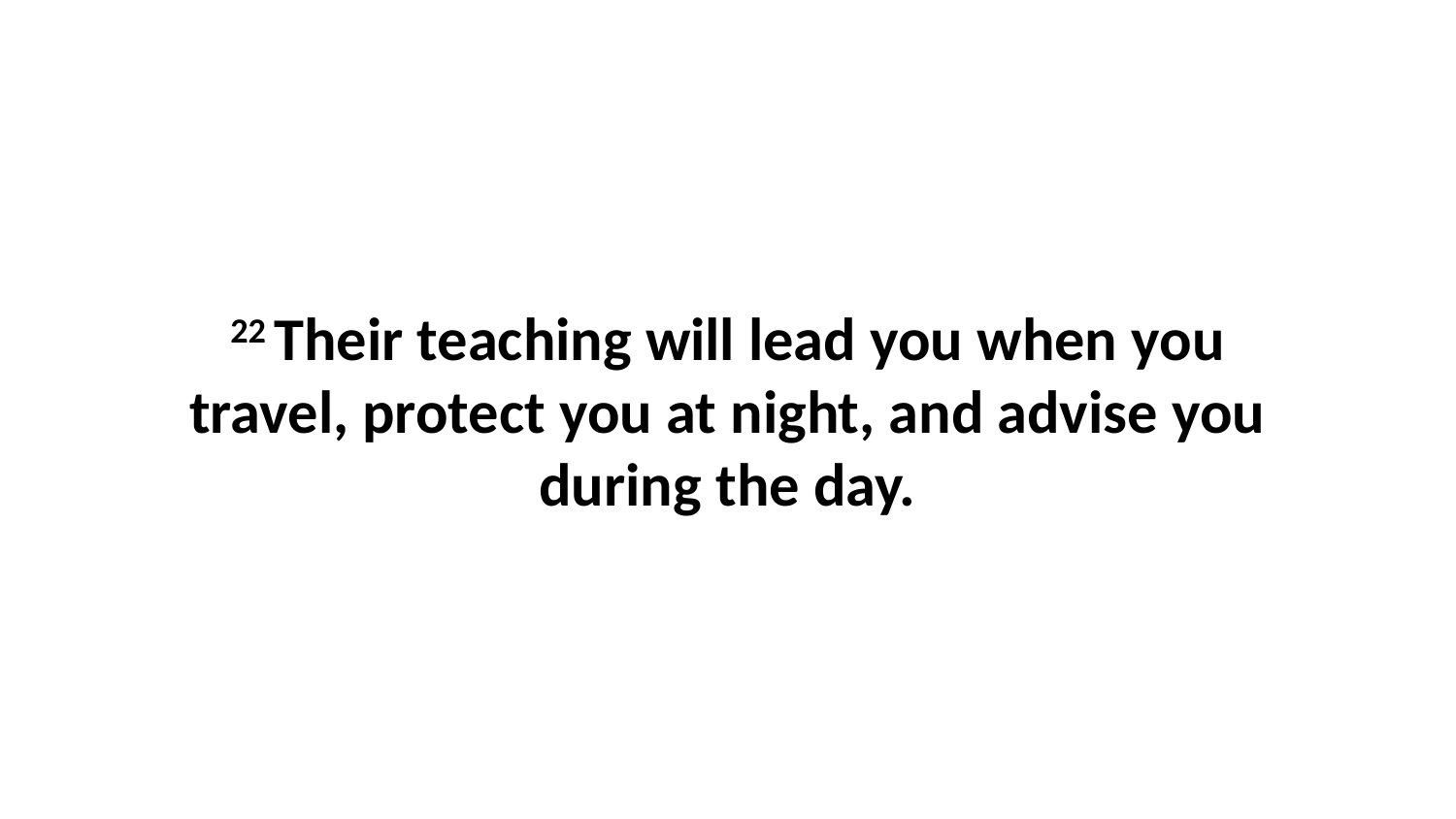

22 Their teaching will lead you when you travel, protect you at night, and advise you during the day.